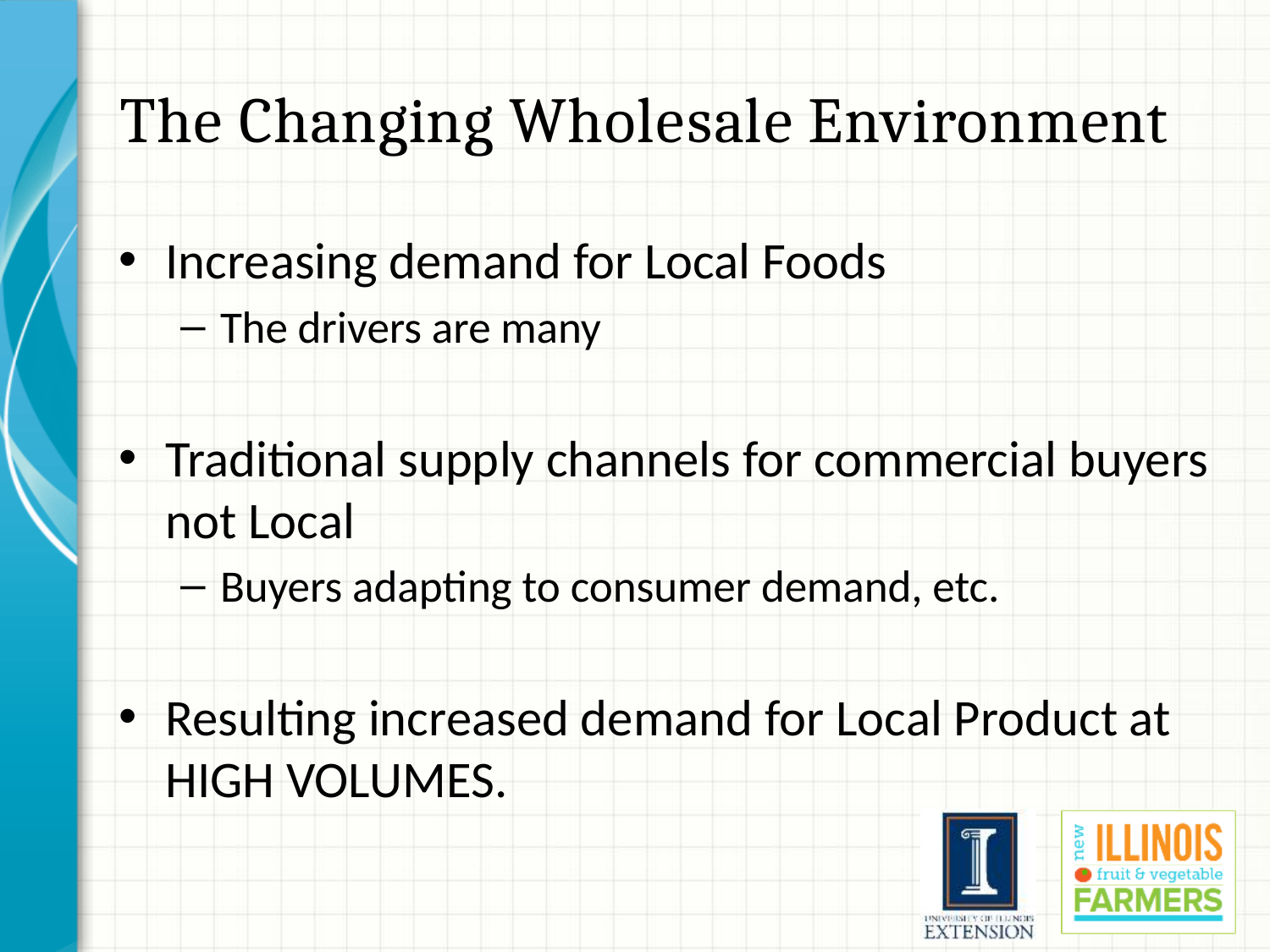

# The Changing Wholesale Environment
Increasing demand for Local Foods
The drivers are many

Traditional supply channels for commercial buyers not Local
Buyers adapting to consumer demand, etc.

Resulting increased demand for Local Product at HIGH VOLUMES.